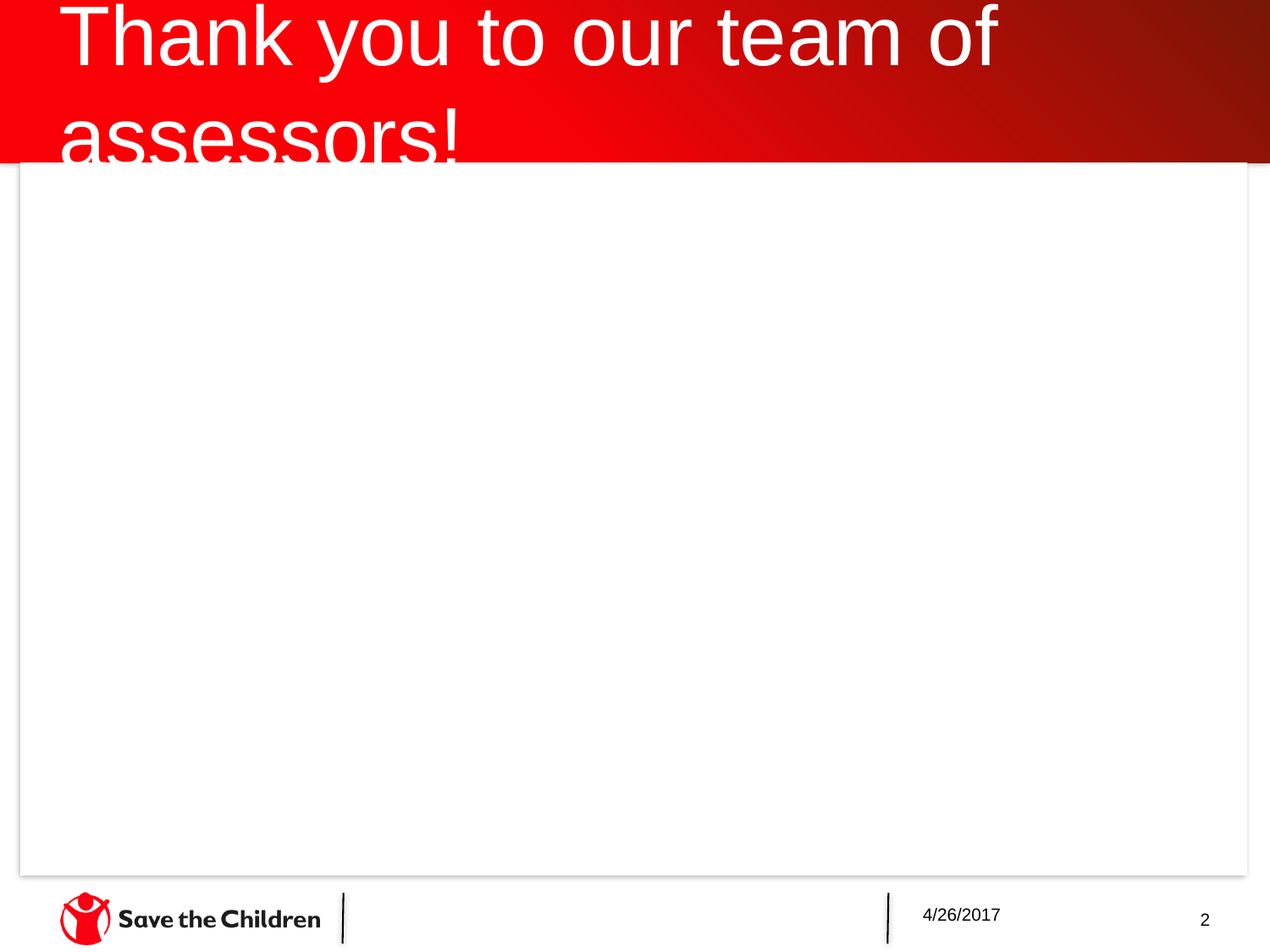

# Thank you to our team of assessors!

4/26/2017
2